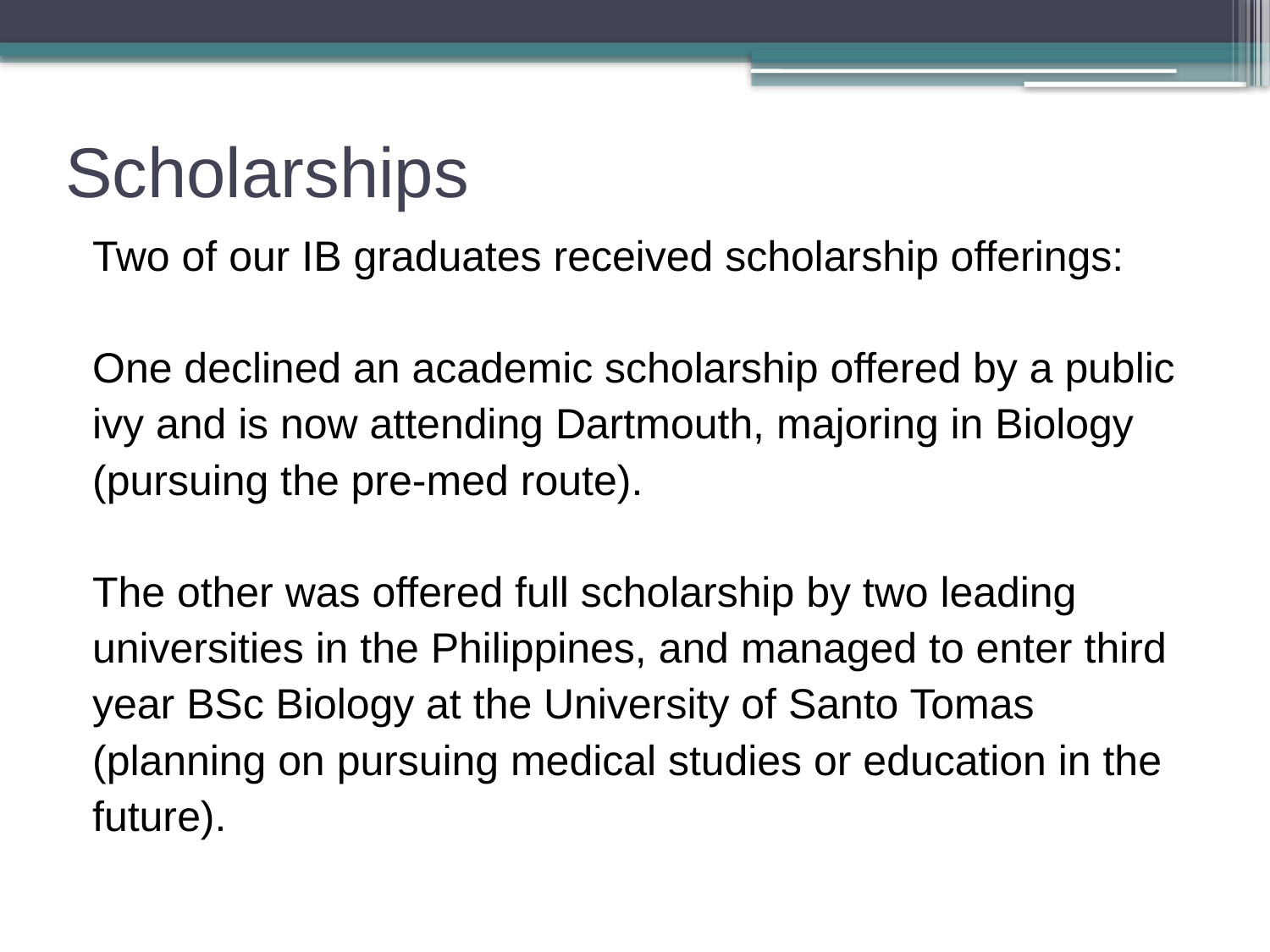

# Scholarships
Two of our IB graduates received scholarship offerings:

One declined an academic scholarship offered by a public
ivy and is now attending Dartmouth, majoring in Biology
(pursuing the pre-med route).

The other was offered full scholarship by two leading
universities in the Philippines, and managed to enter third
year BSc Biology at the University of Santo Tomas
(planning on pursuing medical studies or education in the
future).